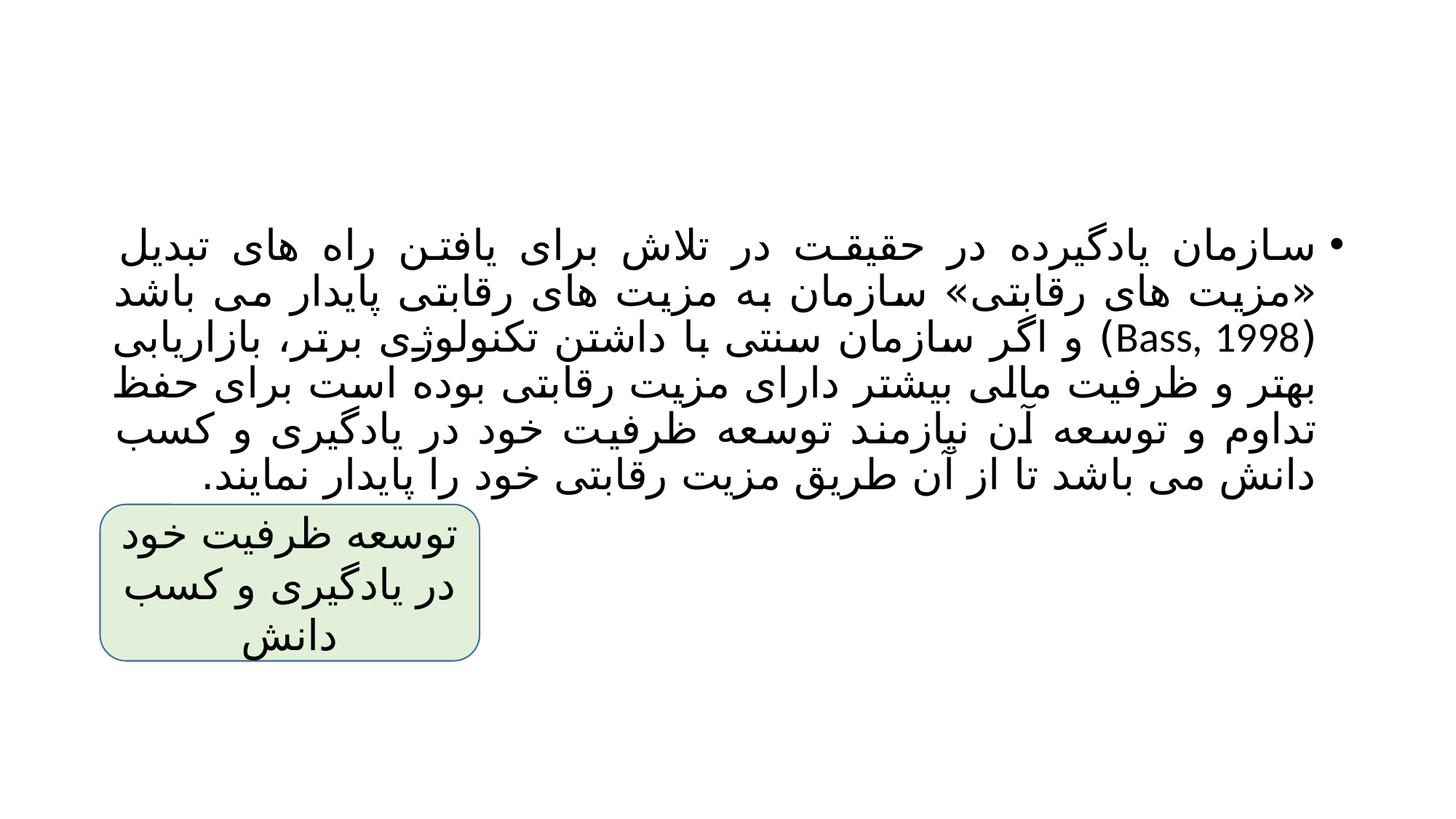

#
سازمان یادگیرده در حقیقت در تلاش برای یافتن راه های تبدیل «مزیت های رقابتی» سازمان به مزیت های رقابتی پایدار می باشد (Bass, 1998) و اگر سازمان سنتی با داشتن تکنولوژی برتر، بازاریابی بهتر و ظرفیت مالی بیشتر دارای مزیت رقابتی بوده است برای حفظ تداوم و توسعه آن نیازمند توسعه ظرفیت خود در یادگیری و کسب دانش می باشد تا از آن طریق مزیت رقابتی خود را پایدار نمایند.
توسعه ظرفیت خود در یادگیری و کسب دانش